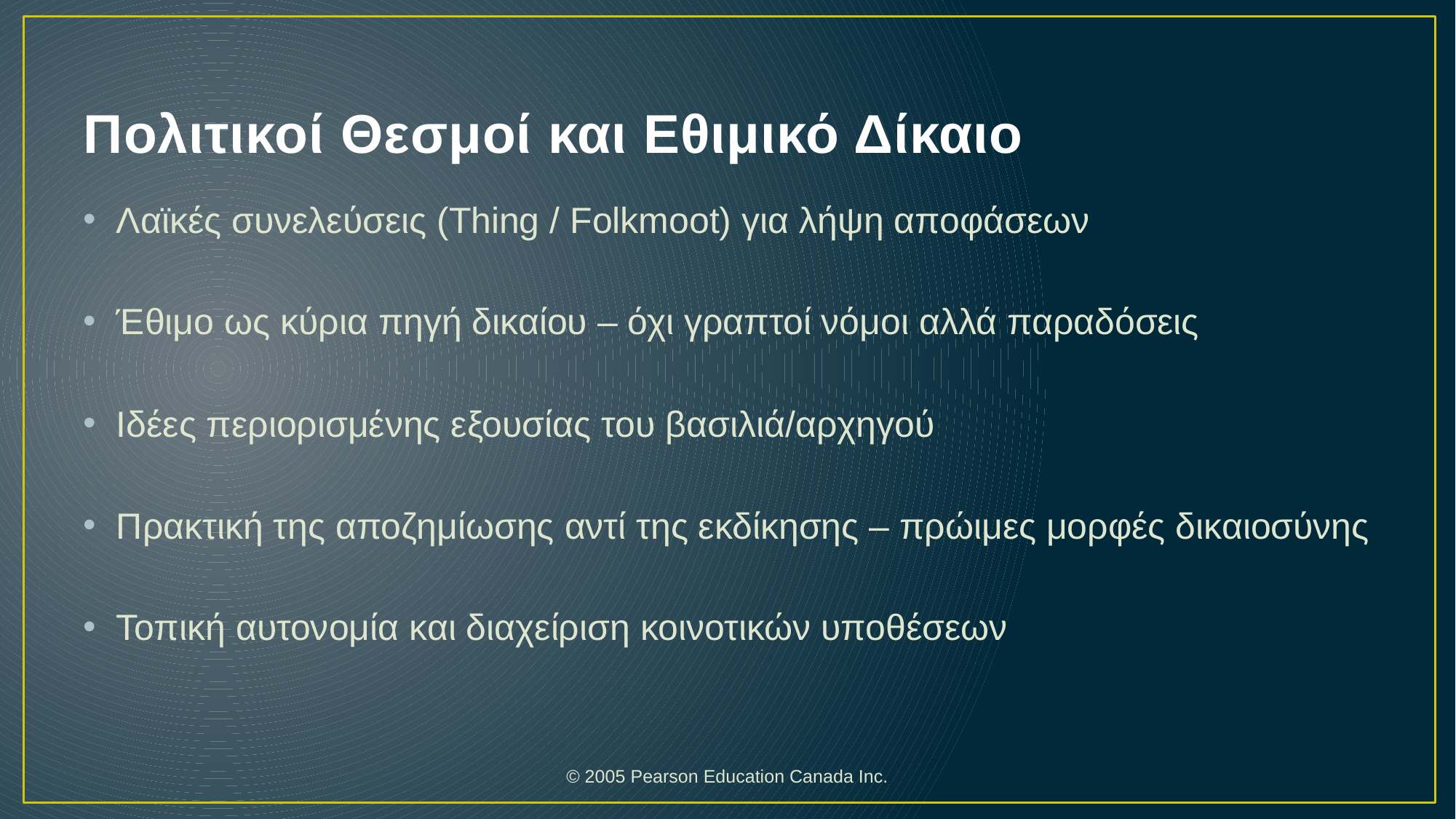

# Πολιτικοί Θεσμοί και Εθιμικό Δίκαιο
Λαϊκές συνελεύσεις (Thing / Folkmoot) για λήψη αποφάσεων

Έθιμο ως κύρια πηγή δικαίου – όχι γραπτοί νόμοι αλλά παραδόσεις

Ιδέες περιορισμένης εξουσίας του βασιλιά/αρχηγού

Πρακτική της αποζημίωσης αντί της εκδίκησης – πρώιμες μορφές δικαιοσύνης

Τοπική αυτονομία και διαχείριση κοινοτικών υποθέσεων
 © 2005 Pearson Education Canada Inc.